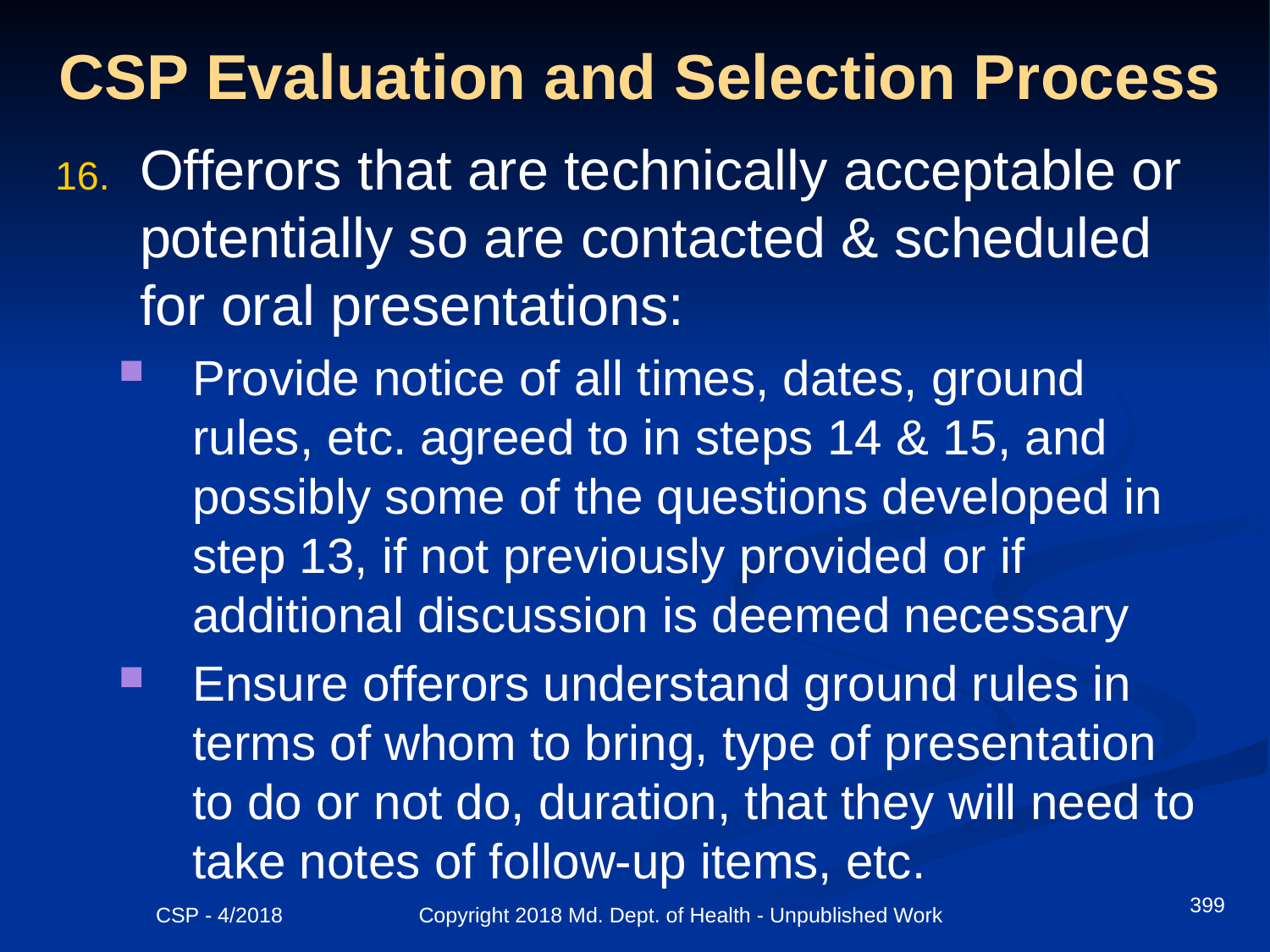

# CSP Evaluation and Selection Process
Offerors that are technically acceptable or potentially so are contacted & scheduled for oral presentations:
Provide notice of all times, dates, ground rules, etc. agreed to in steps 14 & 15, and possibly some of the questions developed in step 13, if not previously provided or if additional discussion is deemed necessary
Ensure offerors understand ground rules in terms of whom to bring, type of presentation to do or not do, duration, that they will need to take notes of follow-up items, etc.
399
CSP - 4/2018                       Copyright 2018 Md. Dept. of Health - Unpublished Work